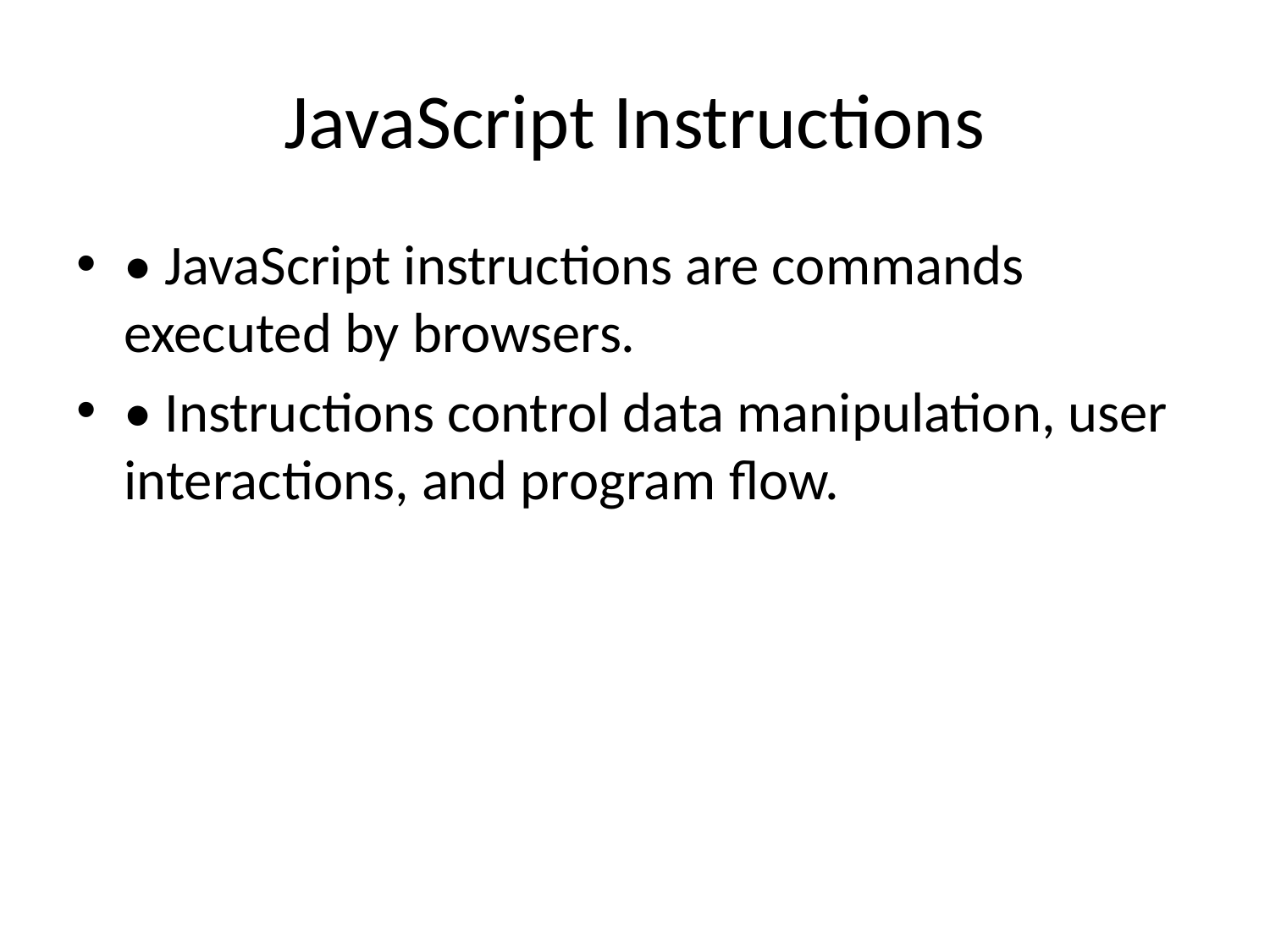

# JavaScript Instructions
• JavaScript instructions are commands executed by browsers.
• Instructions control data manipulation, user interactions, and program flow.